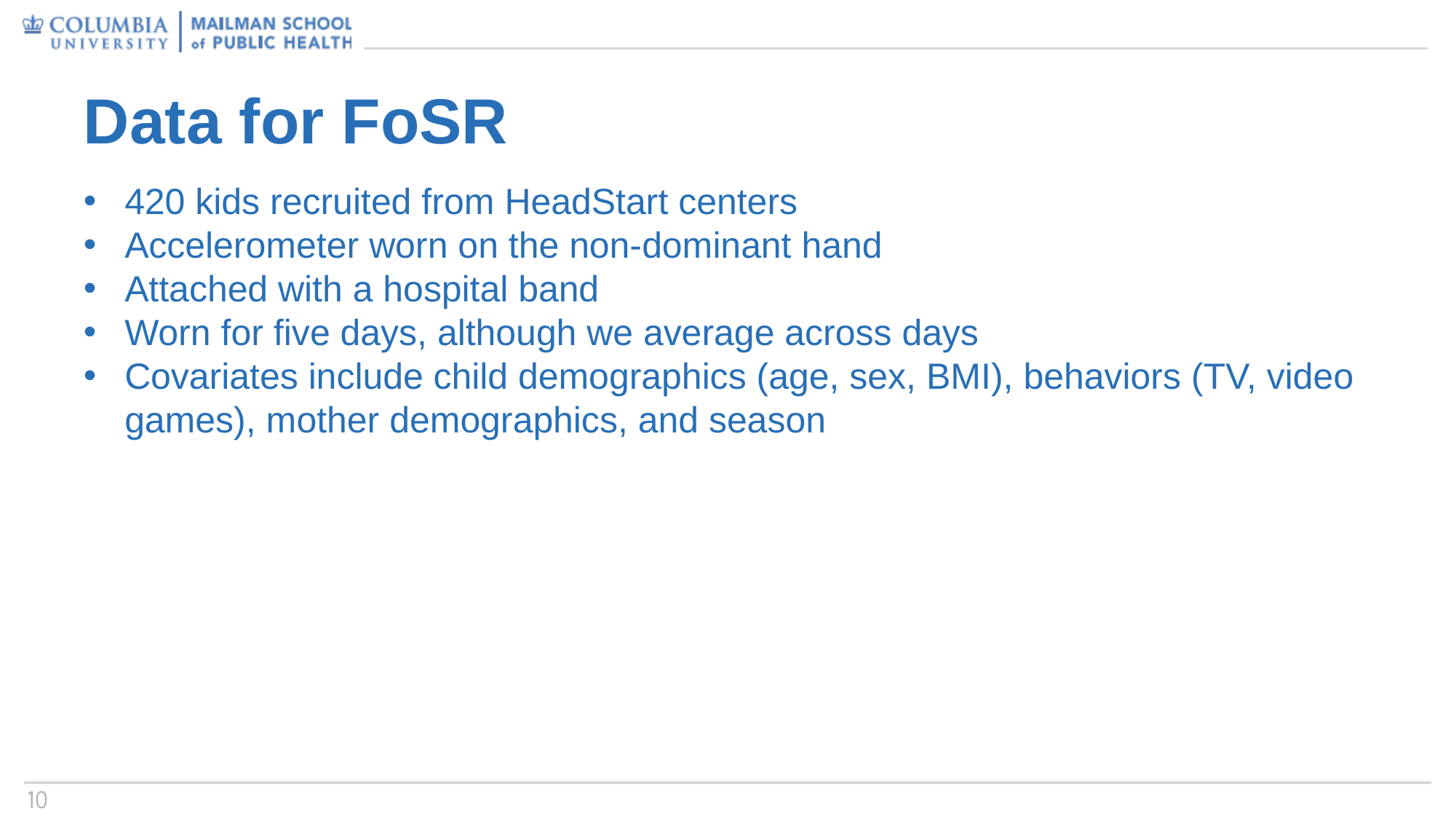

# Data for FoSR
420 kids recruited from HeadStart centers
Accelerometer worn on the non-dominant hand
Attached with a hospital band
Worn for five days, although we average across days
Covariates include child demographics (age, sex, BMI), behaviors (TV, video games), mother demographics, and season